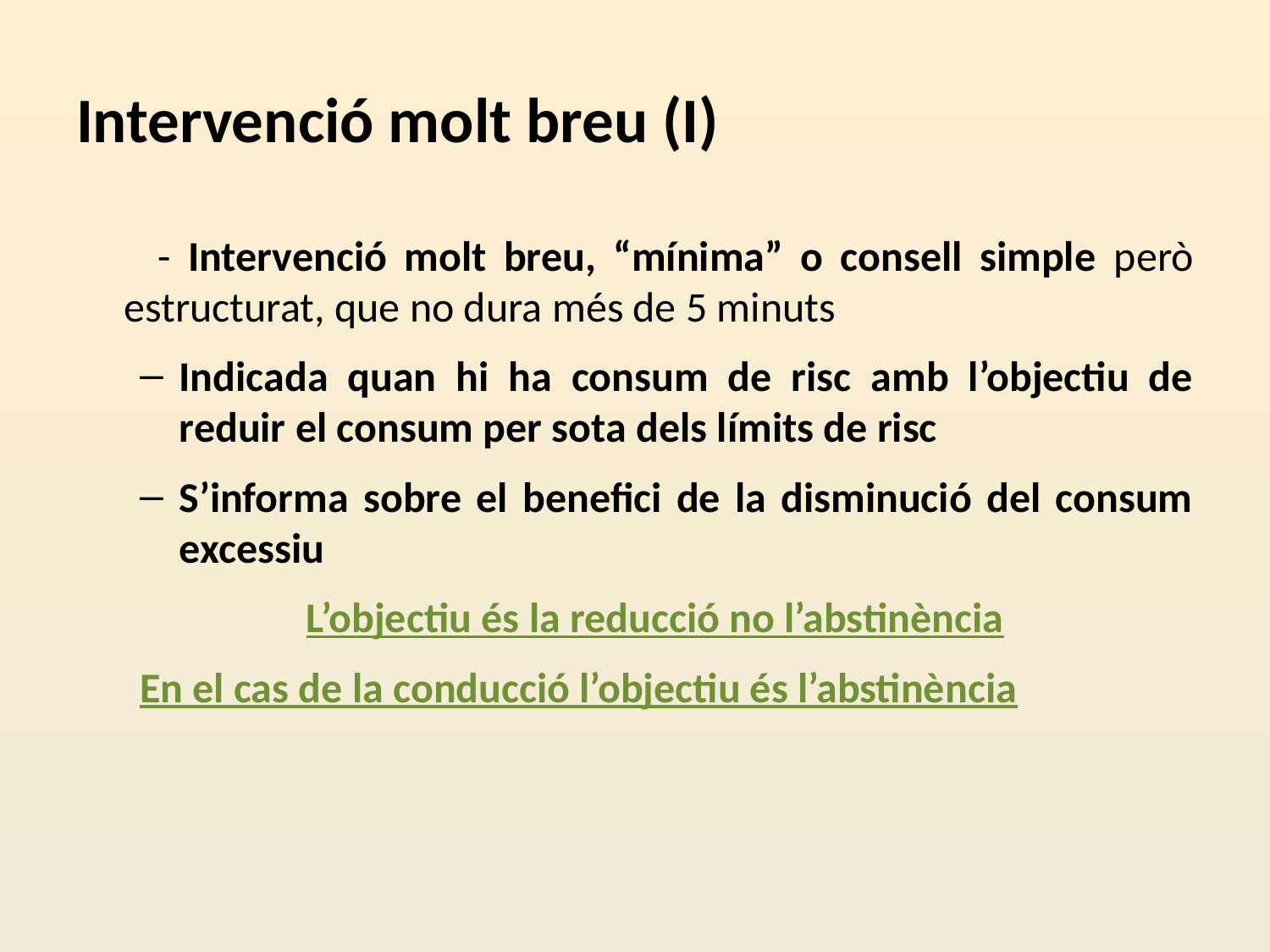

# Intervenció molt breu (I)
     - Intervenció molt breu, “mínima” o consell simple però estructurat, que no dura més de 5 minuts
Indicada quan hi ha consum de risc amb l’objectiu de reduir el consum per sota dels límits de risc
S’informa sobre el benefici de la disminució del consum excessiu
		L’objectiu és la reducció no l’abstinència
En el cas de la conducció l’objectiu és l’abstinència